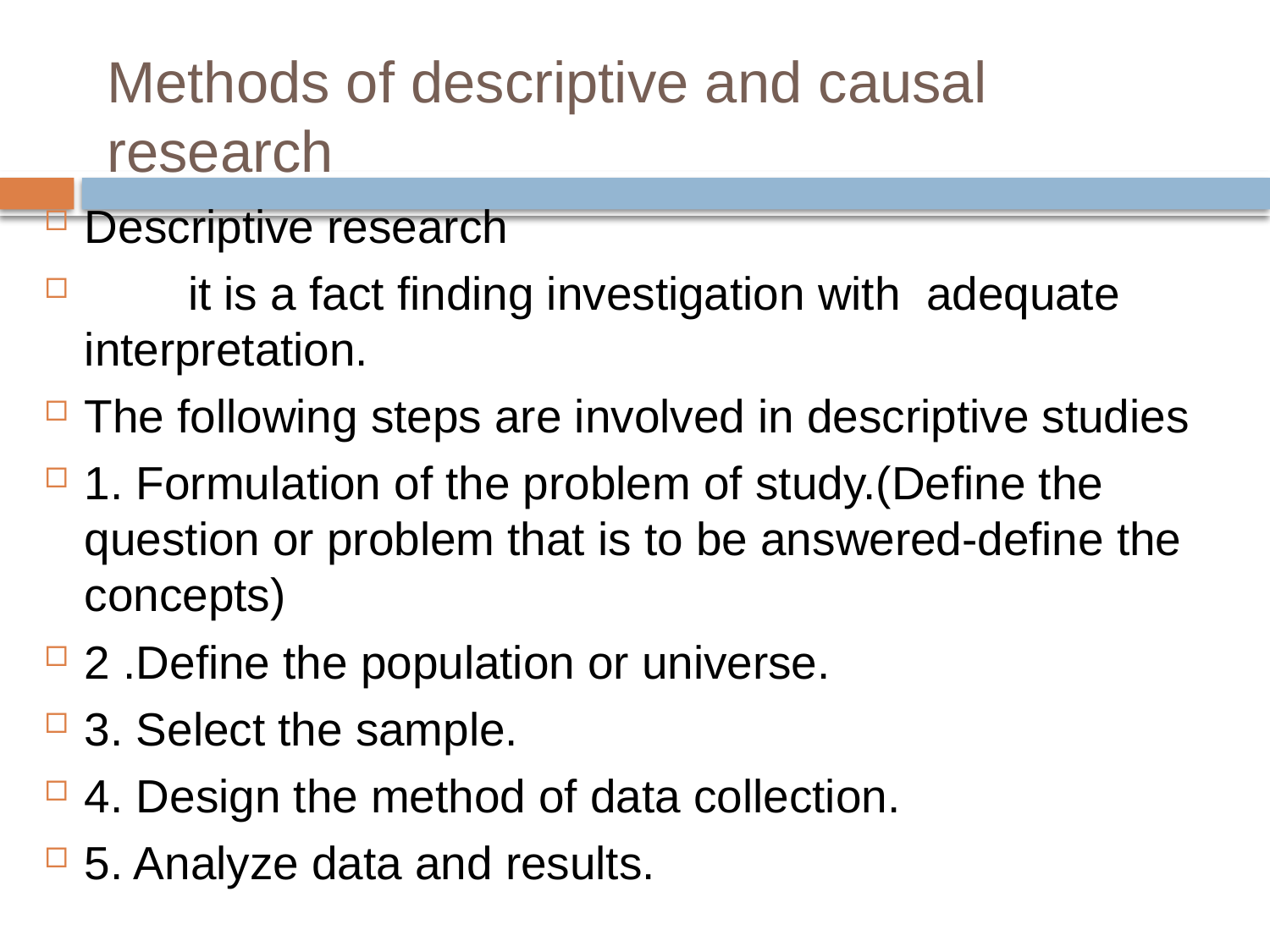

# Methods of descriptive and causal research
Descriptive research
        it is a fact finding investigation with  adequate interpretation.
The following steps are involved in descriptive studies
1. Formulation of the problem of study.(Define the question or problem that is to be answered-define the concepts)
2 .Define the population or universe.
3. Select the sample.
4. Design the method of data collection.
5. Analyze data and results.